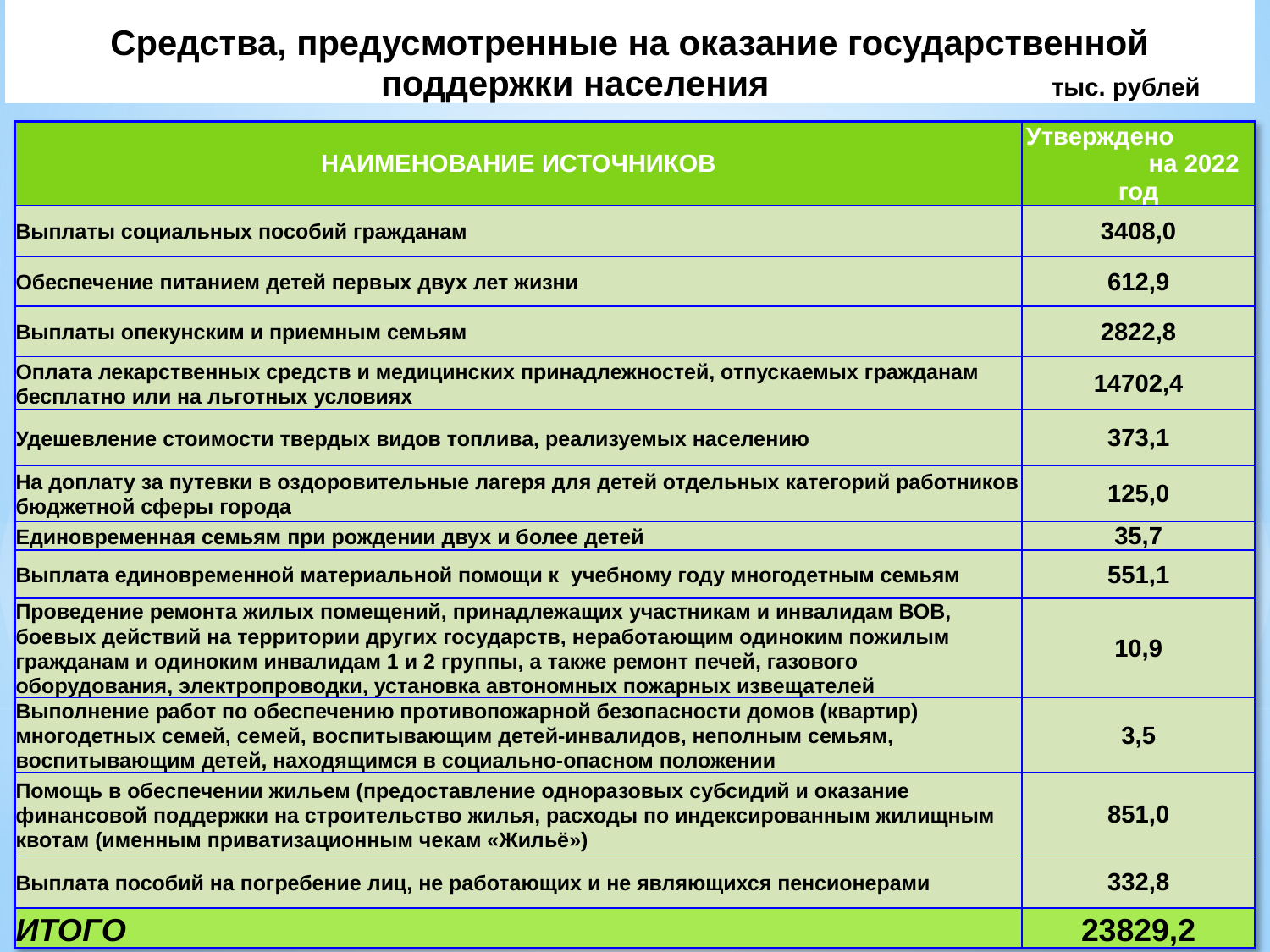

| Средства, предусмотренные на оказание государственной |
| --- |
| поддержки населения тыс. рублей |
| НАИМЕНОВАНИЕ ИСТОЧНИКОВ | Утверждено на 2022 год |
| --- | --- |
| Выплаты социальных пособий гражданам | 3408,0 |
| Обеспечение питанием детей первых двух лет жизни | 612,9 |
| Выплаты опекунским и приемным семьям | 2822,8 |
| Оплата лекарственных средств и медицинских принадлежностей, отпускаемых гражданам бесплатно или на льготных условиях | 14702,4 |
| Удешевление стоимости твердых видов топлива, реализуемых населению | 373,1 |
| На доплату за путевки в оздоровительные лагеря для детей отдельных категорий работников бюджетной сферы города | 125,0 |
| Единовременная семьям при рождении двух и более детей | 35,7 |
| Выплата единовременной материальной помощи к учебному году многодетным семьям | 551,1 |
| Проведение ремонта жилых помещений, принадлежащих участникам и инвалидам ВОВ, боевых действий на территории других государств, неработающим одиноким пожилым гражданам и одиноким инвалидам 1 и 2 группы, а также ремонт печей, газового оборудования, электропроводки, установка автономных пожарных извещателей | 10,9 |
| Выполнение работ по обеспечению противопожарной безопасности домов (квартир) многодетных семей, семей, воспитывающим детей-инвалидов, неполным семьям, воспитывающим детей, находящимся в социально-опасном положении | 3,5 |
| Помощь в обеспечении жильем (предоставление одноразовых субсидий и оказание финансовой поддержки на строительство жилья, расходы по индексированным жилищным квотам (именным приватизационным чекам «Жильё») | 851,0 |
| Выплата пособий на погребение лиц, не работающих и не являющихся пенсионерами | 332,8 |
| ИТОГО | 23829,2 |